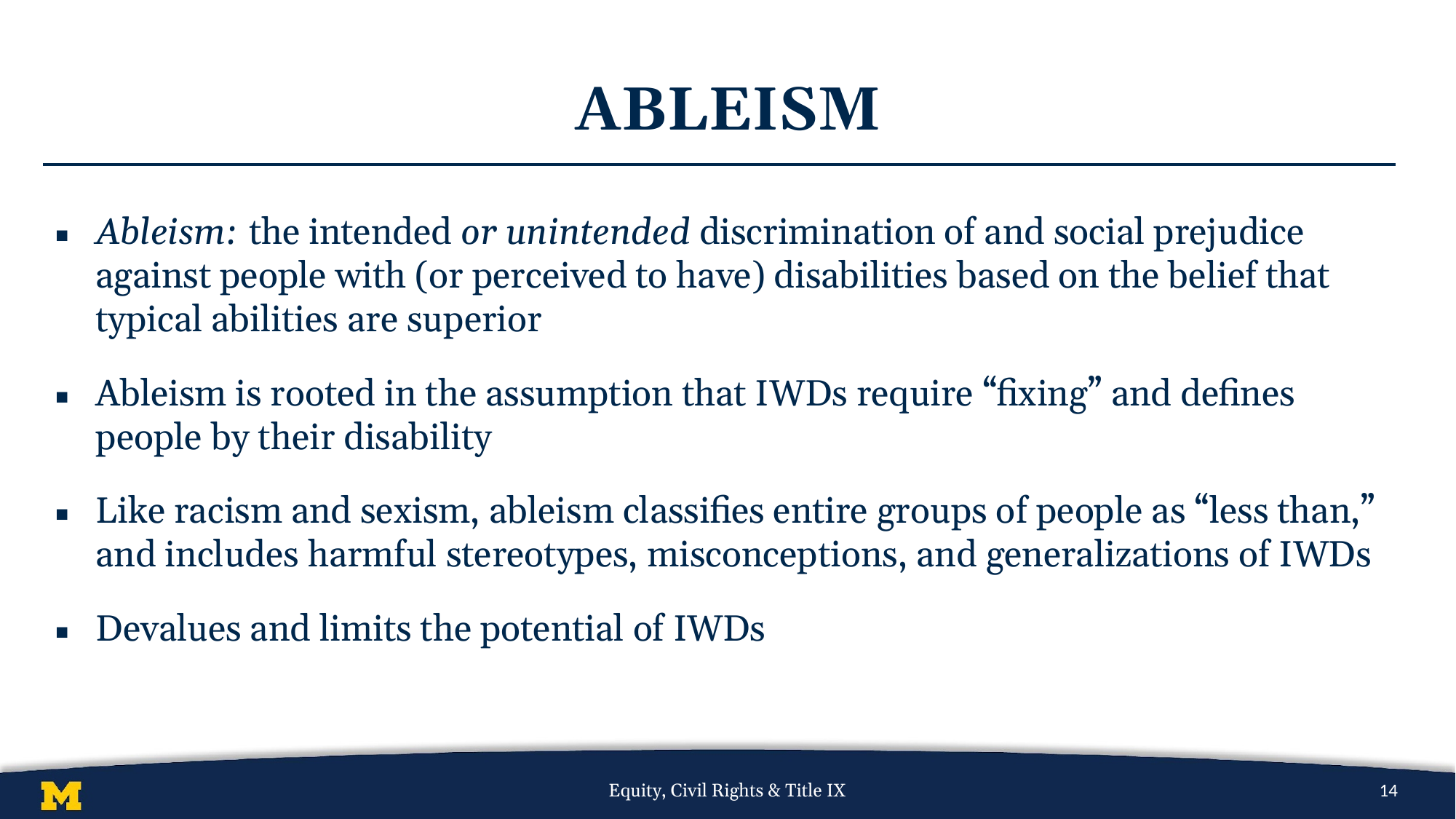

# Ableism
Ableism: the intended or unintended discrimination of and social prejudice against people with (or perceived to have) disabilities based on the belief that typical abilities are superior
Ableism is rooted in the assumption that IWDs require “fixing” and defines people by their disability
Like racism and sexism, ableism classifies entire groups of people as “less than,” and includes harmful stereotypes, misconceptions, and generalizations of IWDs
Devalues and limits the potential of IWDs
Equity, Civil Rights & Title IX
14